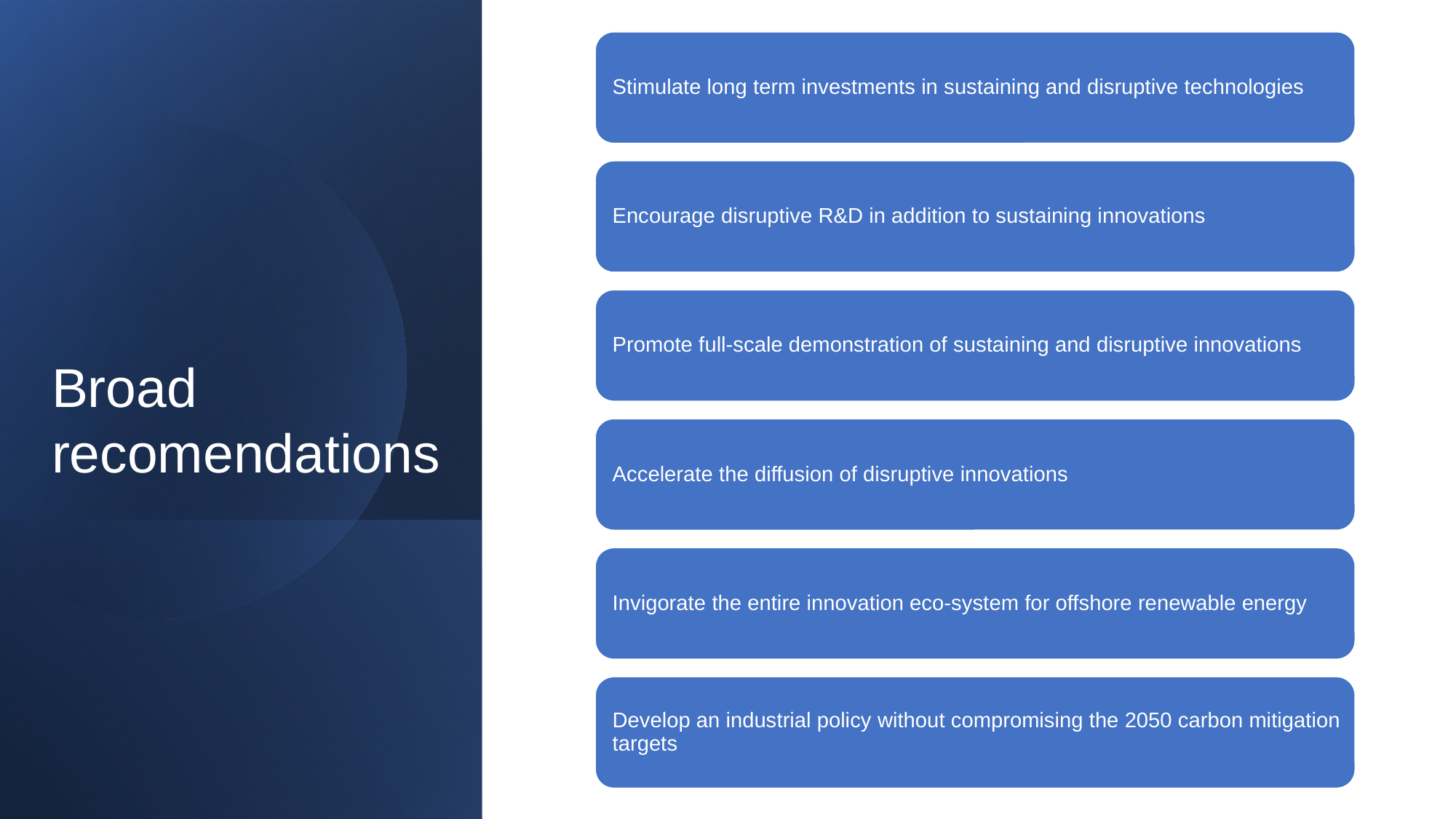

Stimulate long term investments in sustaining and disruptive technologies
Encourage disruptive R&D in addition to sustaining innovations
Promote full-scale demonstration of sustaining and disruptive innovations
Accelerate the diffusion of disruptive innovations
Invigorate the entire innovation eco-system for offshore renewable energy
Develop an industrial policy without compromising the 2050 carbon mitigation targets

# Broad recomendations